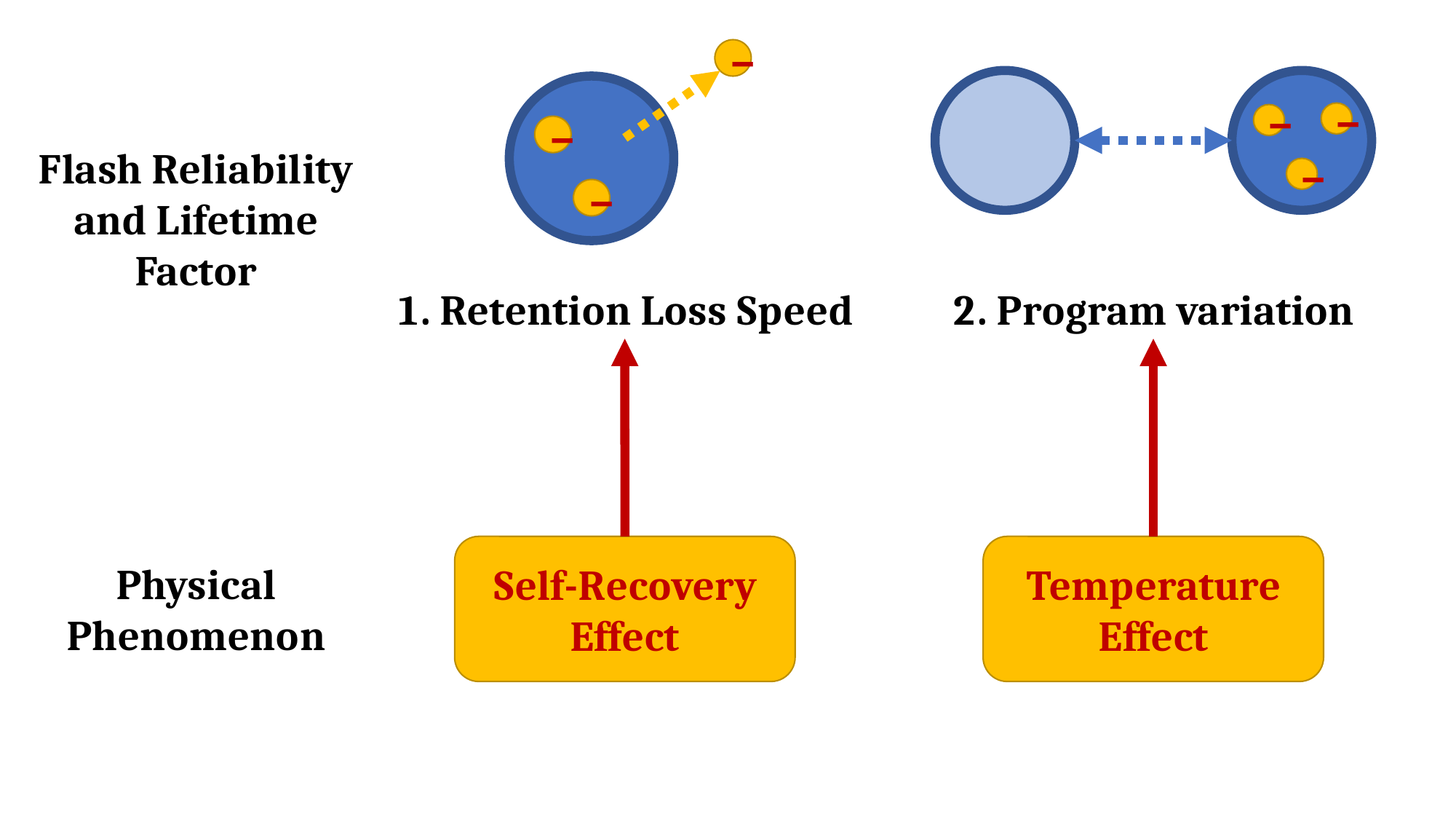

–

–
–
1. Retention Loss Speed

–
–
–
2. Program variation
Flash Reliability and Lifetime Factor
Self-Recovery Effect
Temperature Effect
Physical Phenomenon